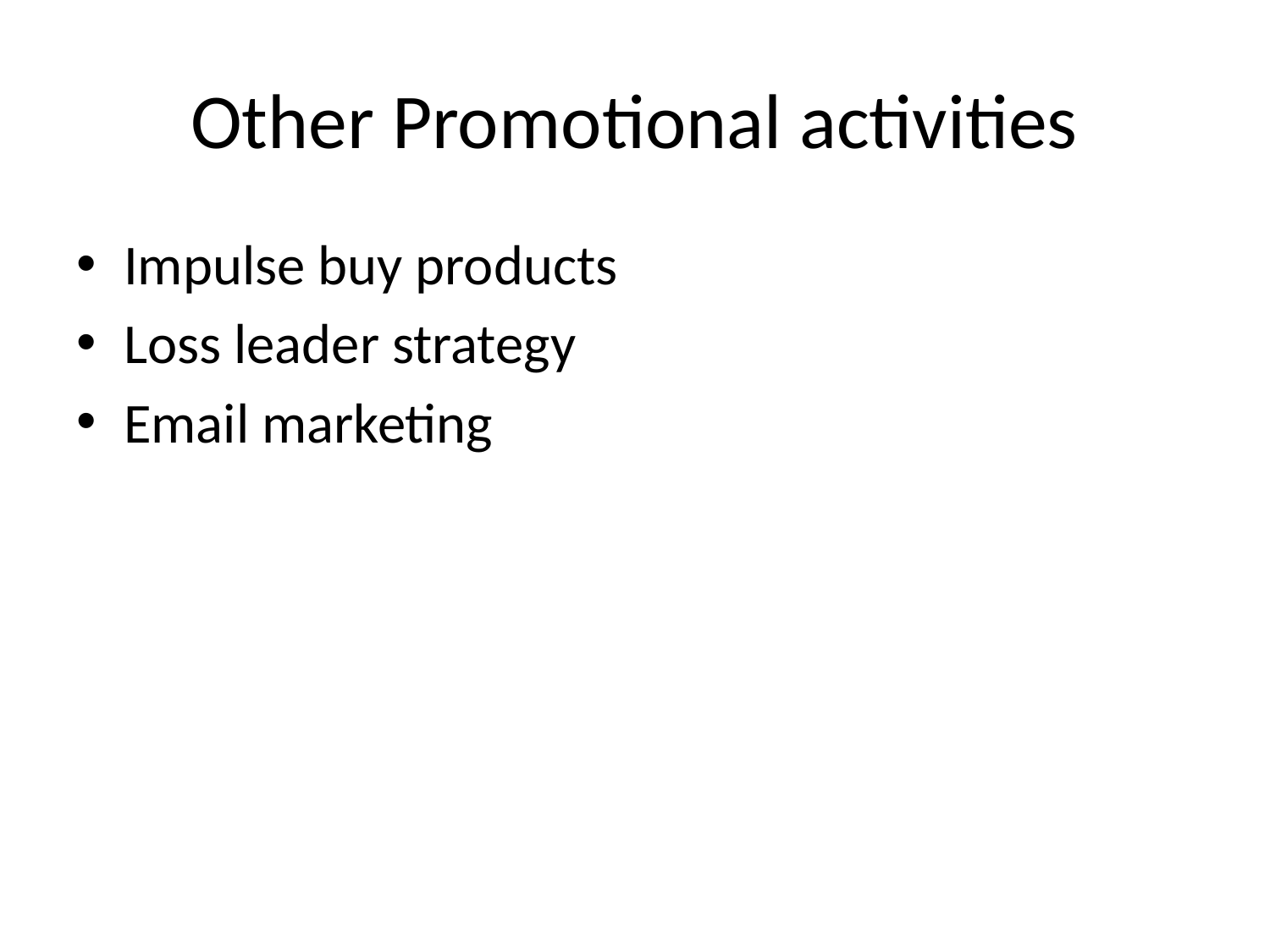

# Other Promotional activities
Impulse buy products
Loss leader strategy
Email marketing